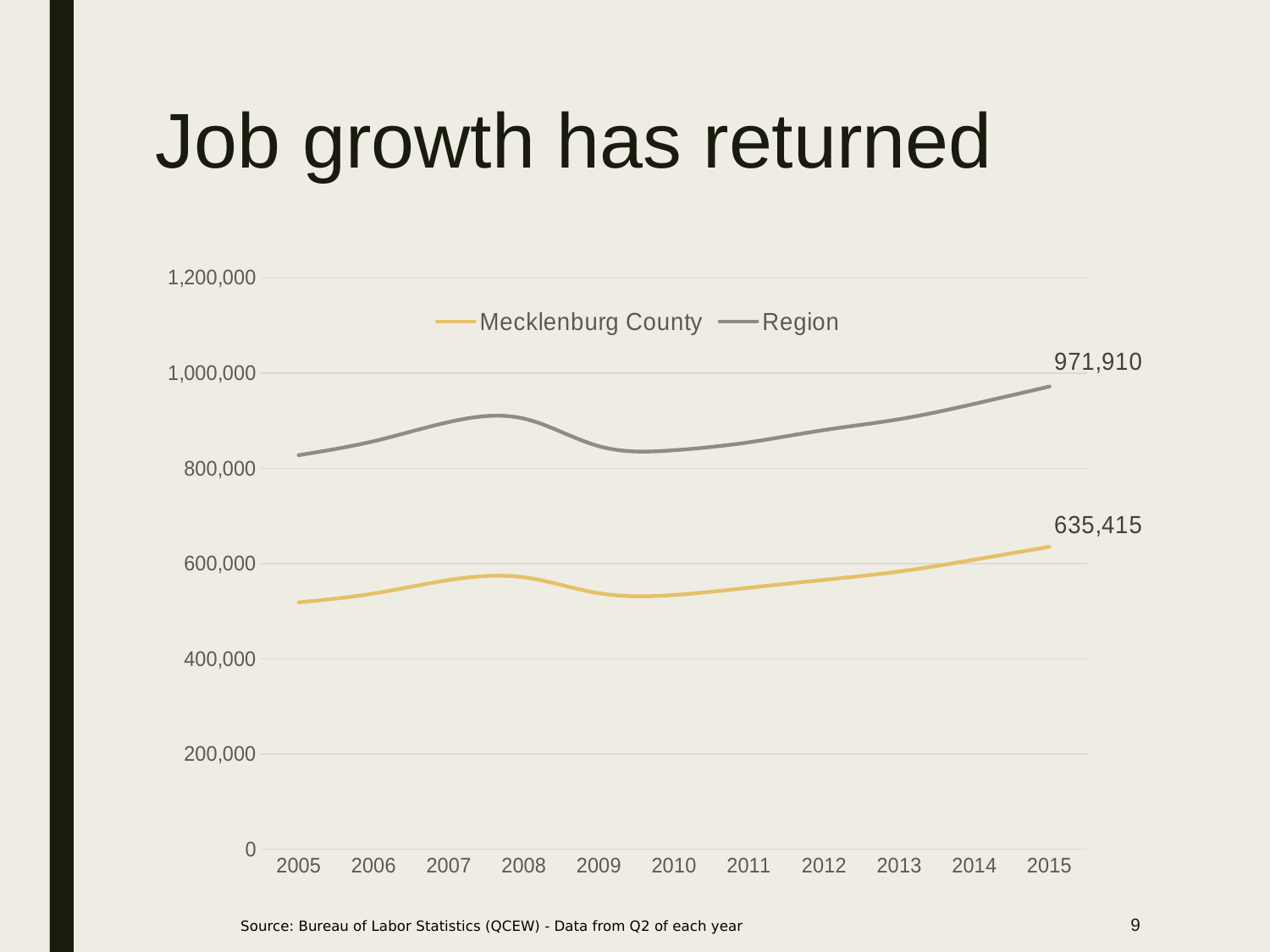

# Job growth has returned

### Chart

| Category | Mecklenburg County | Region |
|---|---|---|
| 2005 | 518530.0 | 827755.0 |
| 2006 | 537164.0 | 857079.0 |
| 2007 | 565415.0 | 897267.0 |
| 2008 | 571154.0 | 904548.0 |
| 2009 | 537743.0 | 846512.0 |
| 2010 | 534045.0 | 838108.0 |
| 2011 | 549287.0 | 854839.0 |
| 2012 | 565793.0 | 880543.0 |
| 2013 | 583467.0 | 903296.0 |
| 2014 | 608334.0 | 935544.0 |
| 2015 | 635415.0 | 971910.0 |
9
Source: Bureau of Labor Statistics (QCEW) - Data from Q2 of each year